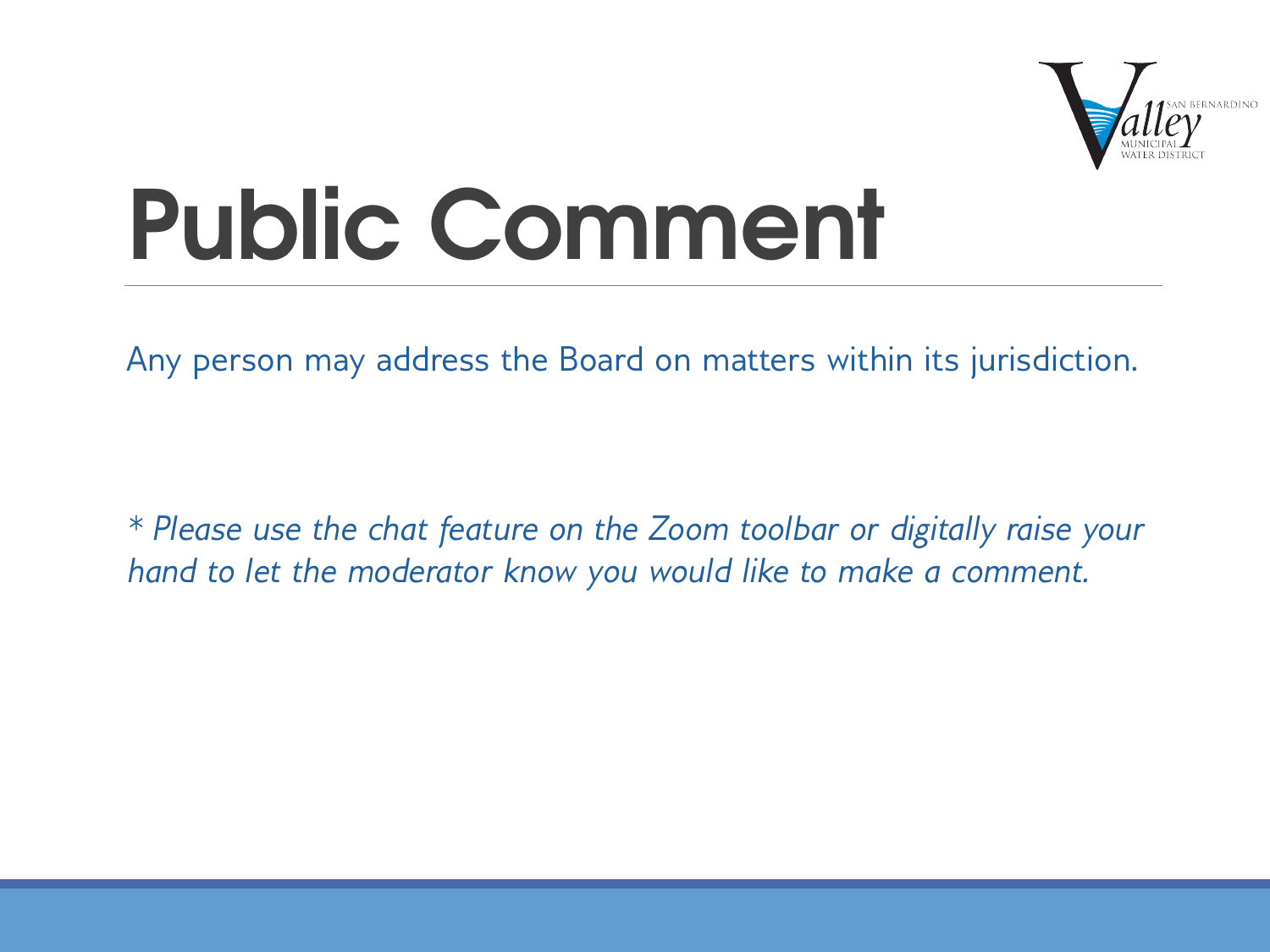

Public Comment
Any person may address the Board on matters within its jurisdiction.

* Please use the chat feature on the Zoom toolbar or digitally raise your hand to let the moderator know you would like to make a comment.